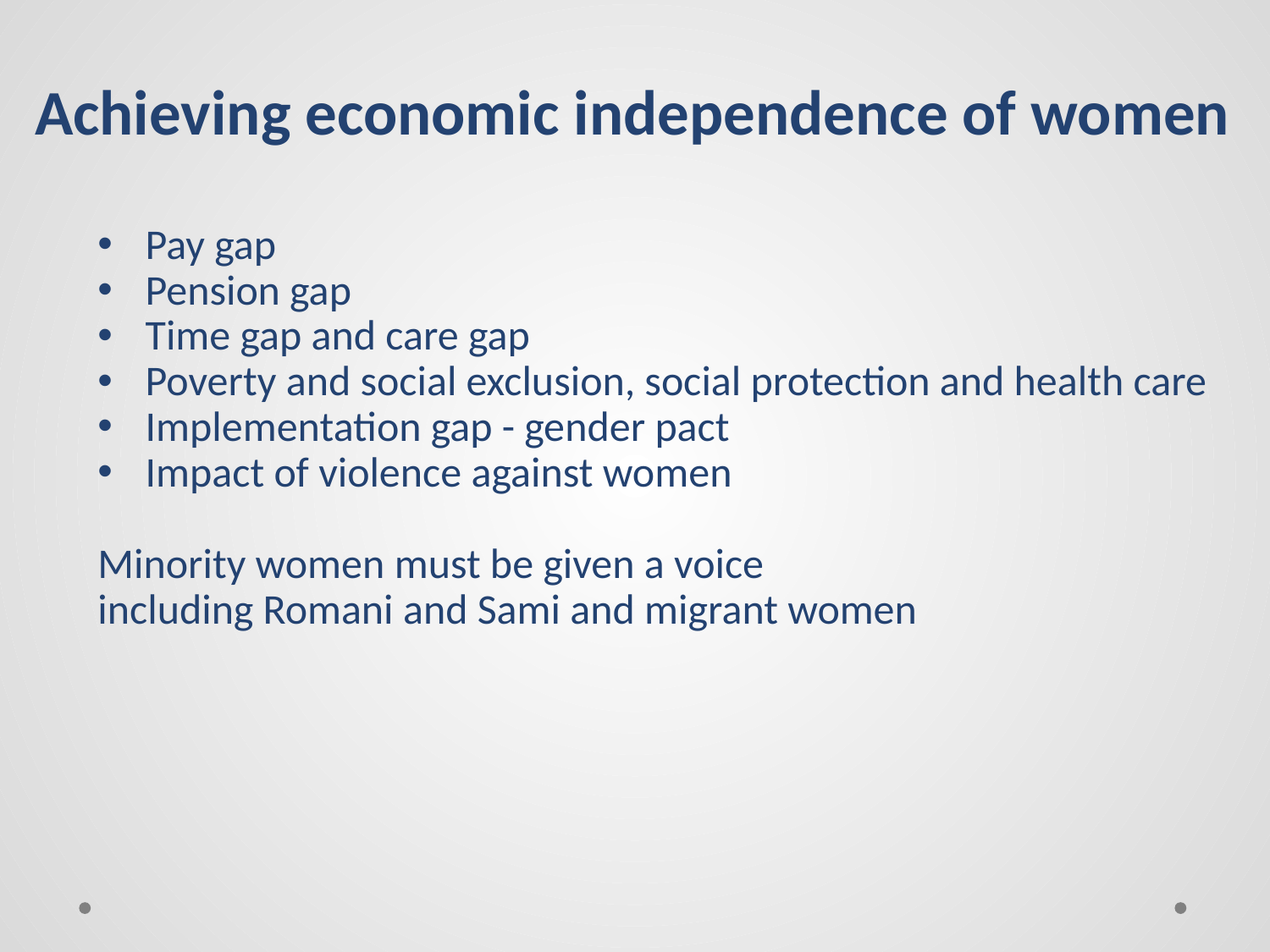

# Achieving economic independence of women
Pay gap
Pension gap
Time gap and care gap
Poverty and social exclusion, social protection and health care
Implementation gap - gender pact
Impact of violence against women

Minority women must be given a voice
including Romani and Sami and migrant women